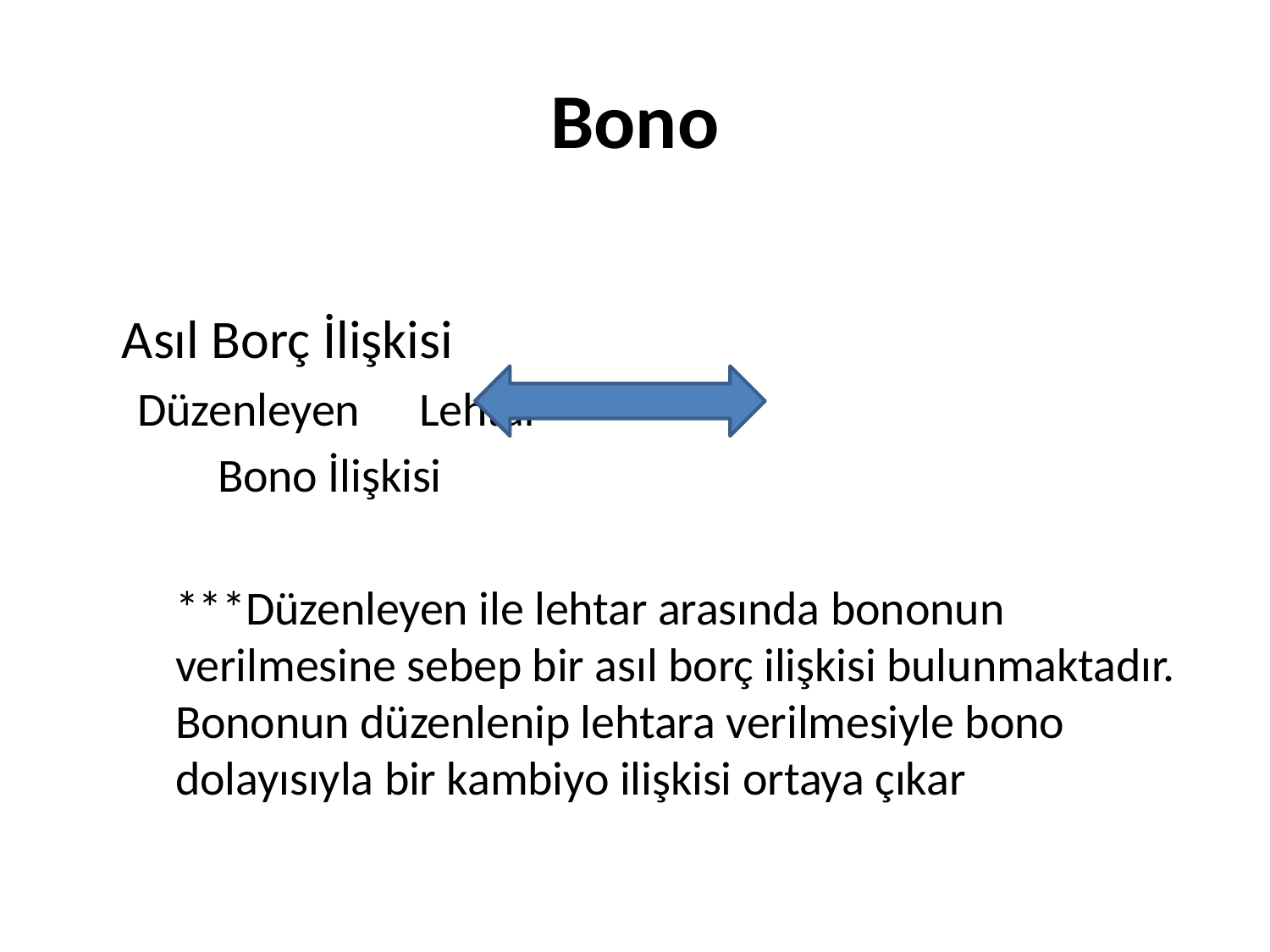

# Bono

				Asıl Borç İlişkisi
Düzenleyen				Lehtar
				    Bono İlişkisi

	***Düzenleyen ile lehtar arasında bononun verilmesine sebep bir asıl borç ilişkisi bulunmaktadır. Bononun düzenlenip lehtara verilmesiyle bono dolayısıyla bir kambiyo ilişkisi ortaya çıkar